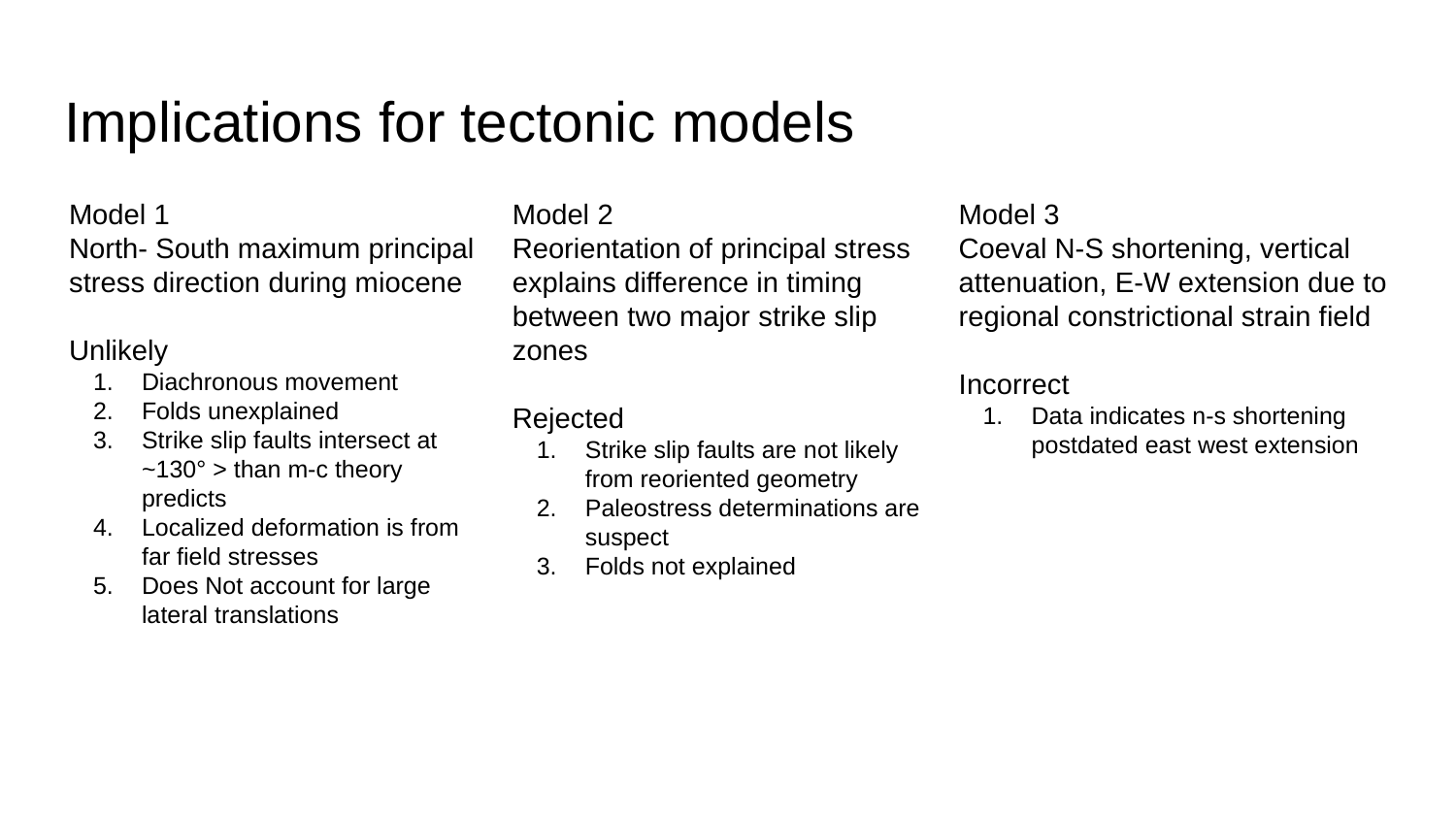

# Implications for tectonic models
Model 1
North- South maximum principal stress direction during miocene

Unlikely
Diachronous movement
Folds unexplained
Strike slip faults intersect at ~130° > than m-c theory predicts
Localized deformation is from far field stresses
Does Not account for large lateral translations

Model 2
Reorientation of principal stress explains difference in timing between two major strike slip zones

Rejected
Strike slip faults are not likely from reoriented geometry
Paleostress determinations are suspect
Folds not explained
Model 3
Coeval N-S shortening, vertical attenuation, E-W extension due to regional constrictional strain field

Incorrect
Data indicates n-s shortening postdated east west extension